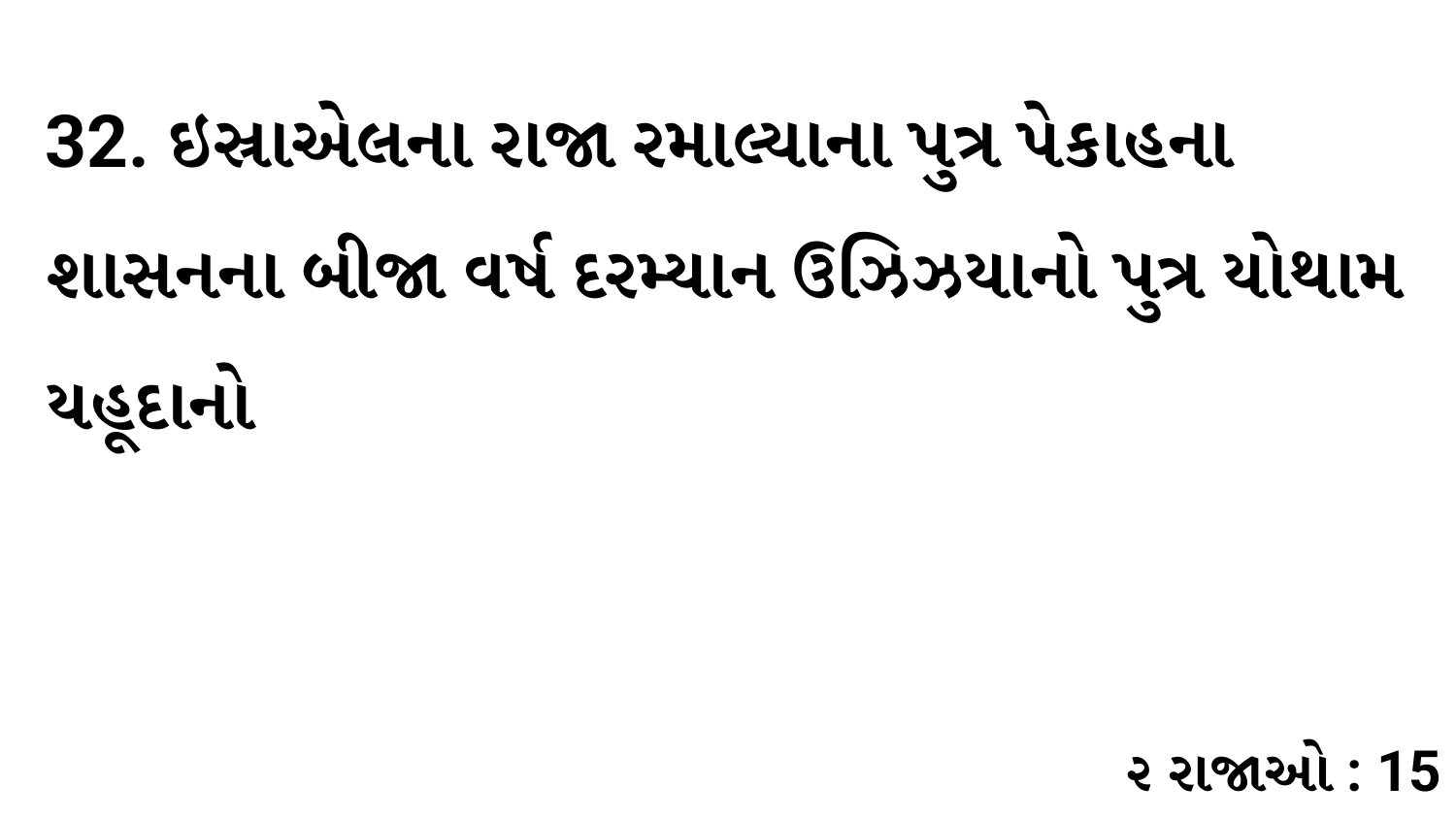

32. ઇસ્રાએલના રાજા રમાલ્યાના પુત્ર પેકાહના શાસનના બીજા વર્ષ દરમ્યાન ઉઝિઝયાનો પુત્ર યોથામ યહૂદાનો
૨ રાજાઓ : 15